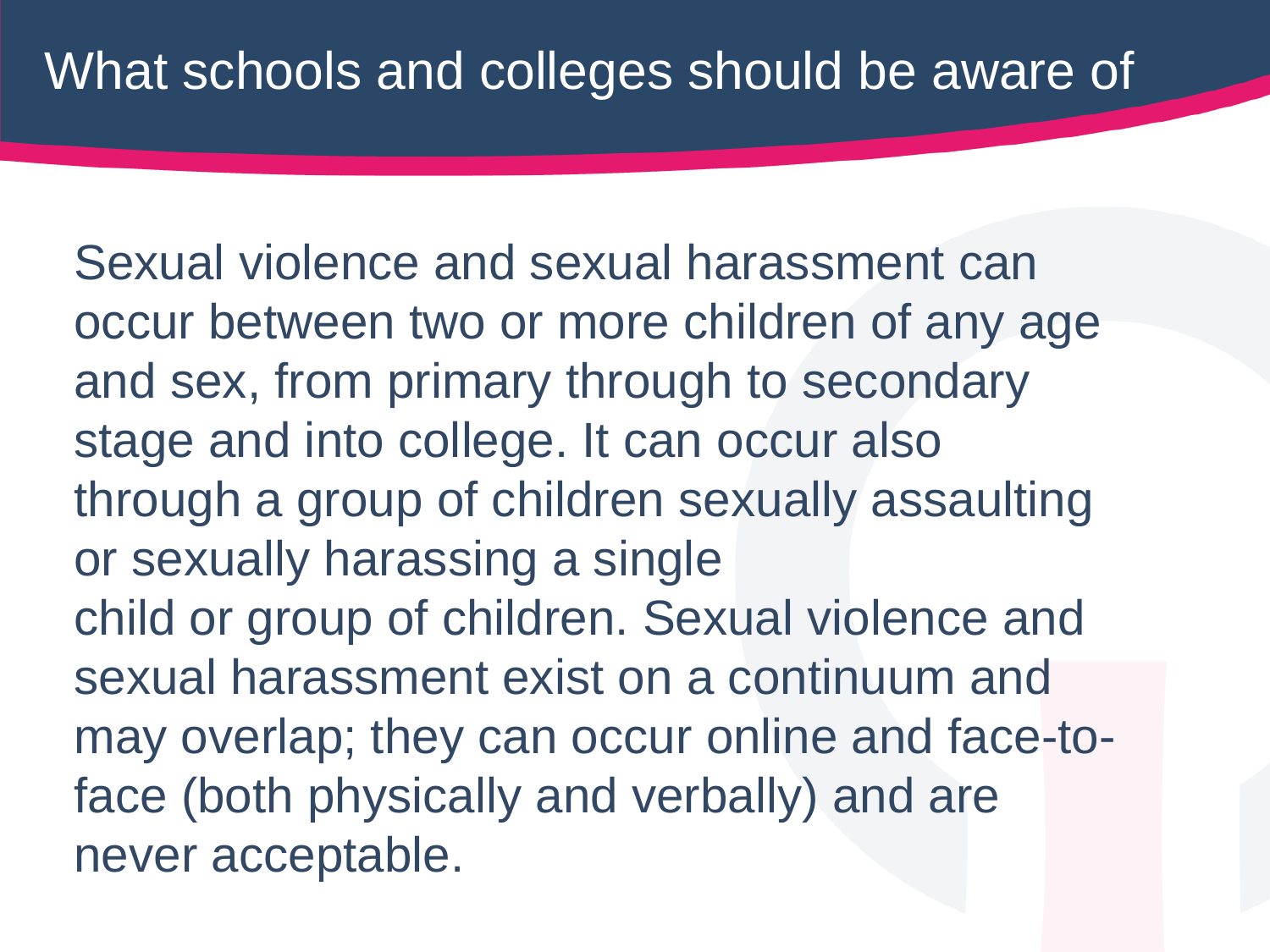

# What schools and colleges should be aware of
Sexual violence and sexual harassment can occur between two or more children of any age and sex, from primary through to secondary stage and into college. It can occur also through a group of children sexually assaulting or sexually harassing a single
child or group of children. Sexual violence and sexual harassment exist on a continuum and may overlap; they can occur online and face-to-face (both physically and verbally) and are never acceptable.